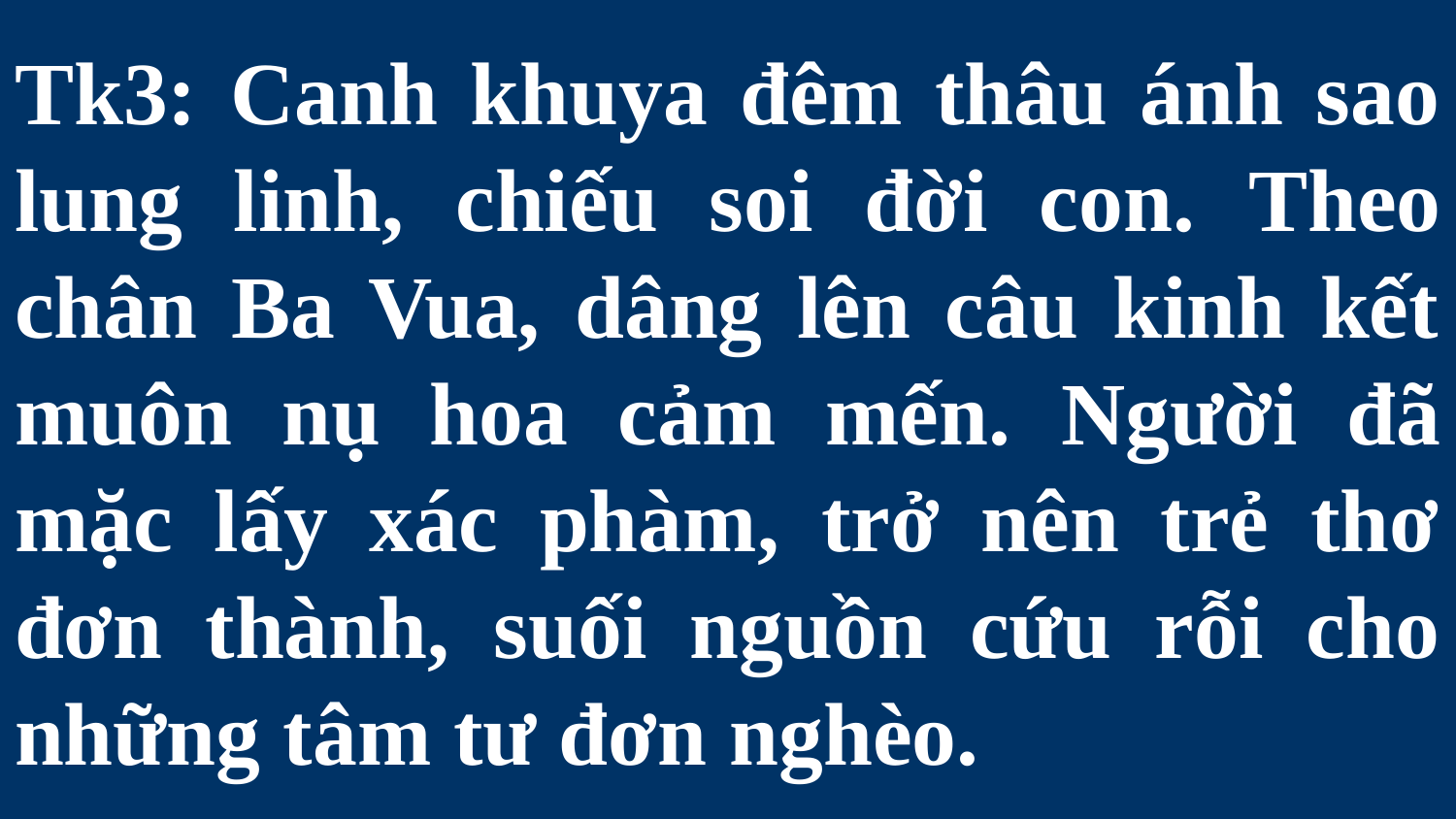

# Tk3: Canh khuya đêm thâu ánh sao lung linh, chiếu soi đời con. Theo chân Ba Vua, dâng lên câu kinh kết muôn nụ hoa cảm mến. Người đã mặc lấy xác phàm, trở nên trẻ thơ đơn thành, suối nguồn cứu rỗi cho những tâm tư đơn nghèo.